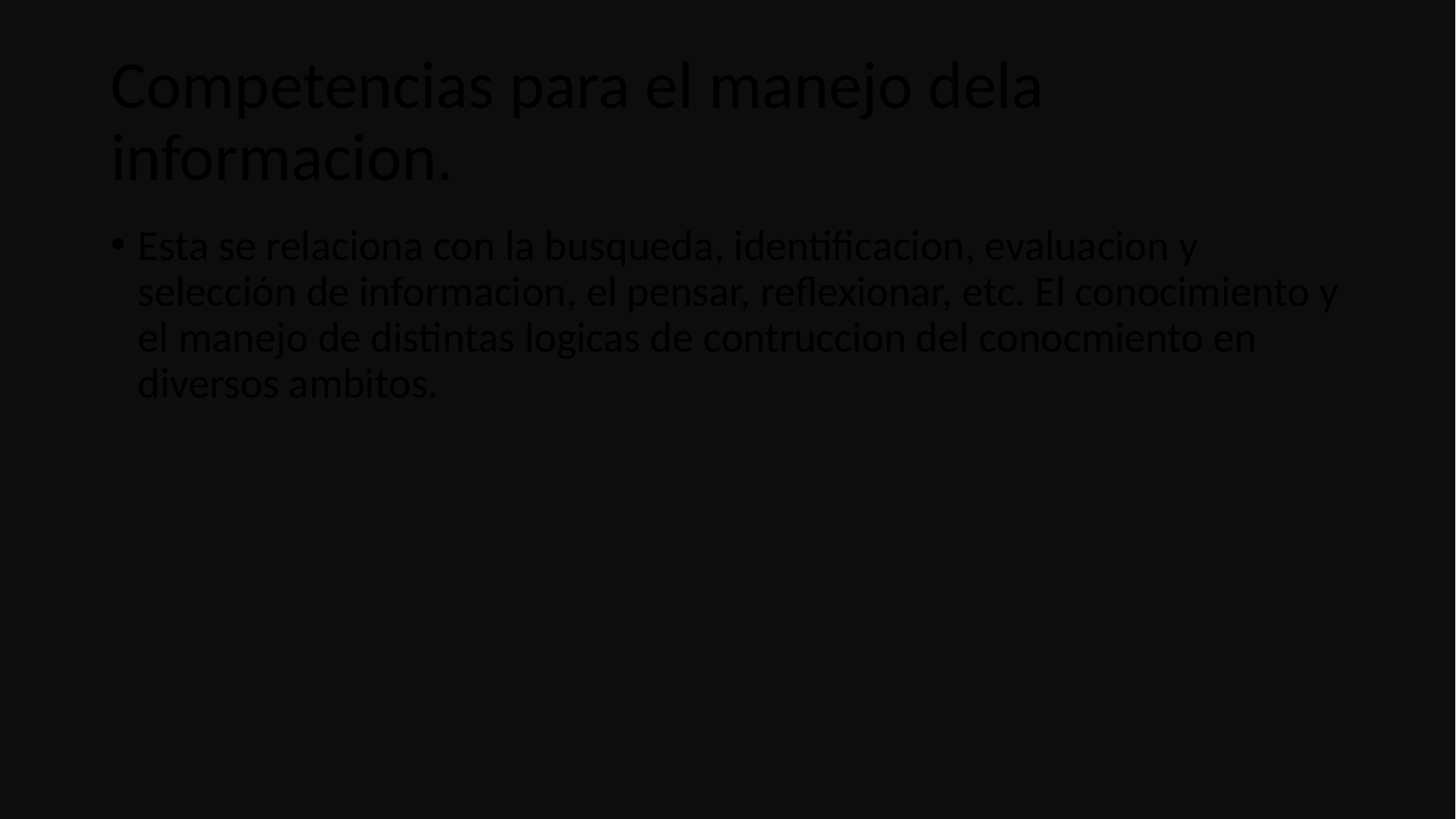

# Competencias para el manejo dela informacion.
Esta se relaciona con la busqueda, identificacion, evaluacion y selección de informacion, el pensar, reflexionar, etc. El conocimiento y el manejo de distintas logicas de contruccion del conocmiento en diversos ambitos.